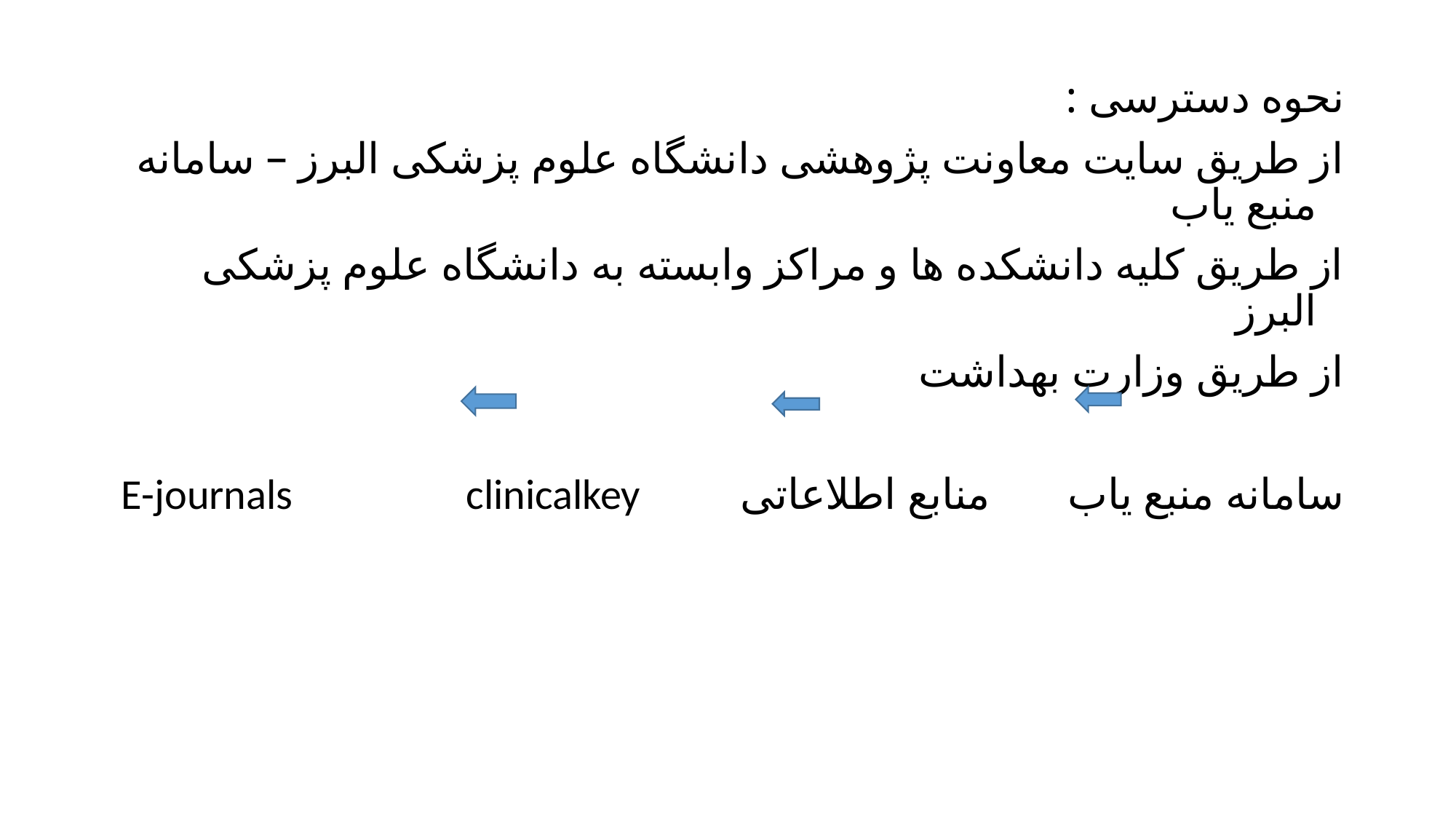

نحوه دسترسی :
از طریق سایت معاونت پژوهشی دانشگاه علوم پزشکی البرز – سامانه منبع یاب
از طریق کلیه دانشکده ها و مراکز وابسته به دانشگاه علوم پزشکی البرز
از طریق وزارت بهداشت

سامانه منبع یاب       منابع اطلاعاتی         E-journals                  clinicalkey